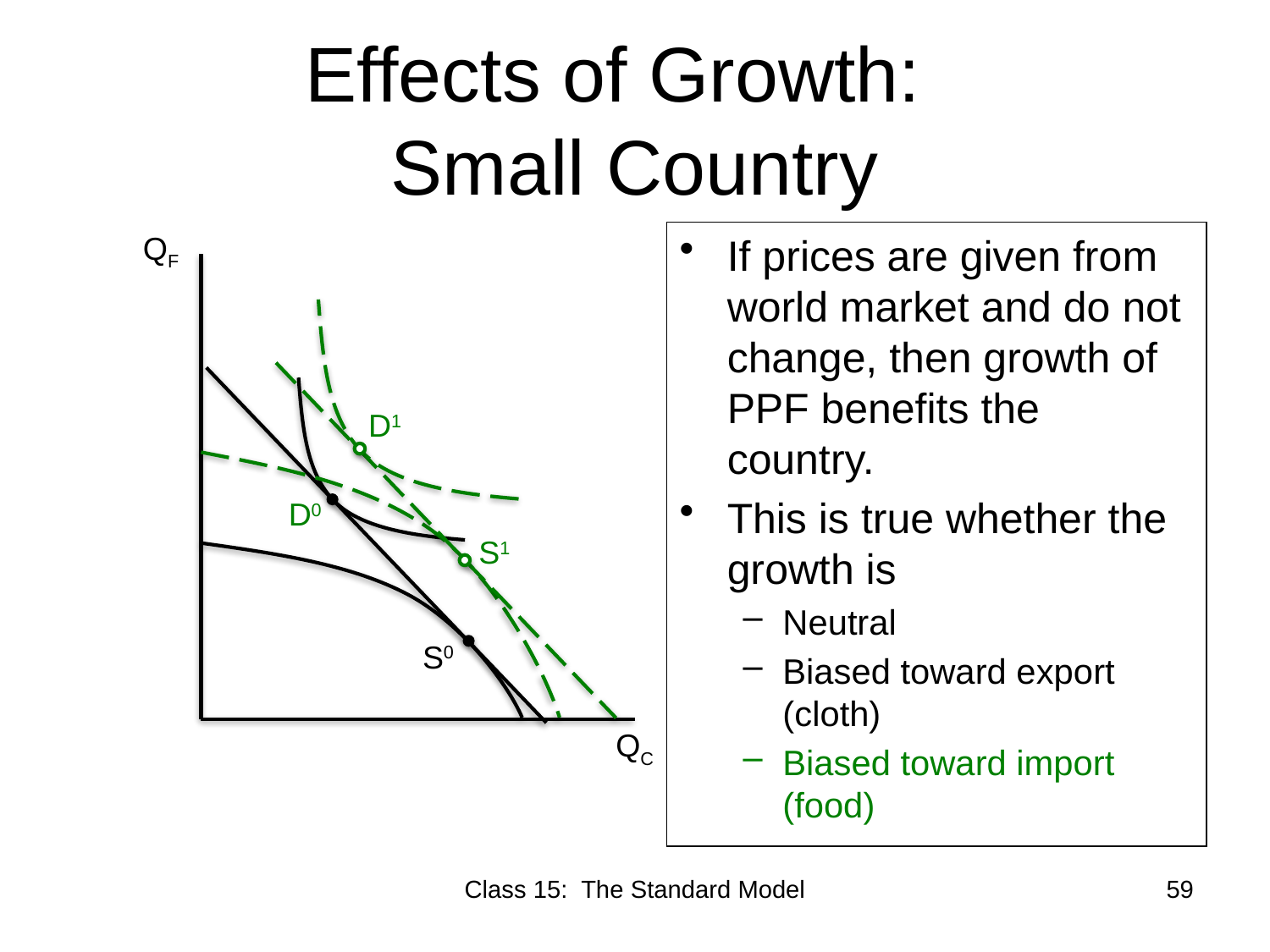

# Effects of Growth: Small Country
QF

If prices are given from world market and do not change, then growth of PPF benefits the country.
This is true whether the growth is
Neutral
Biased toward export (cloth)
Biased toward import (food)

D1

D0

S1

S0

QC

Class 15:  The Standard Model
59